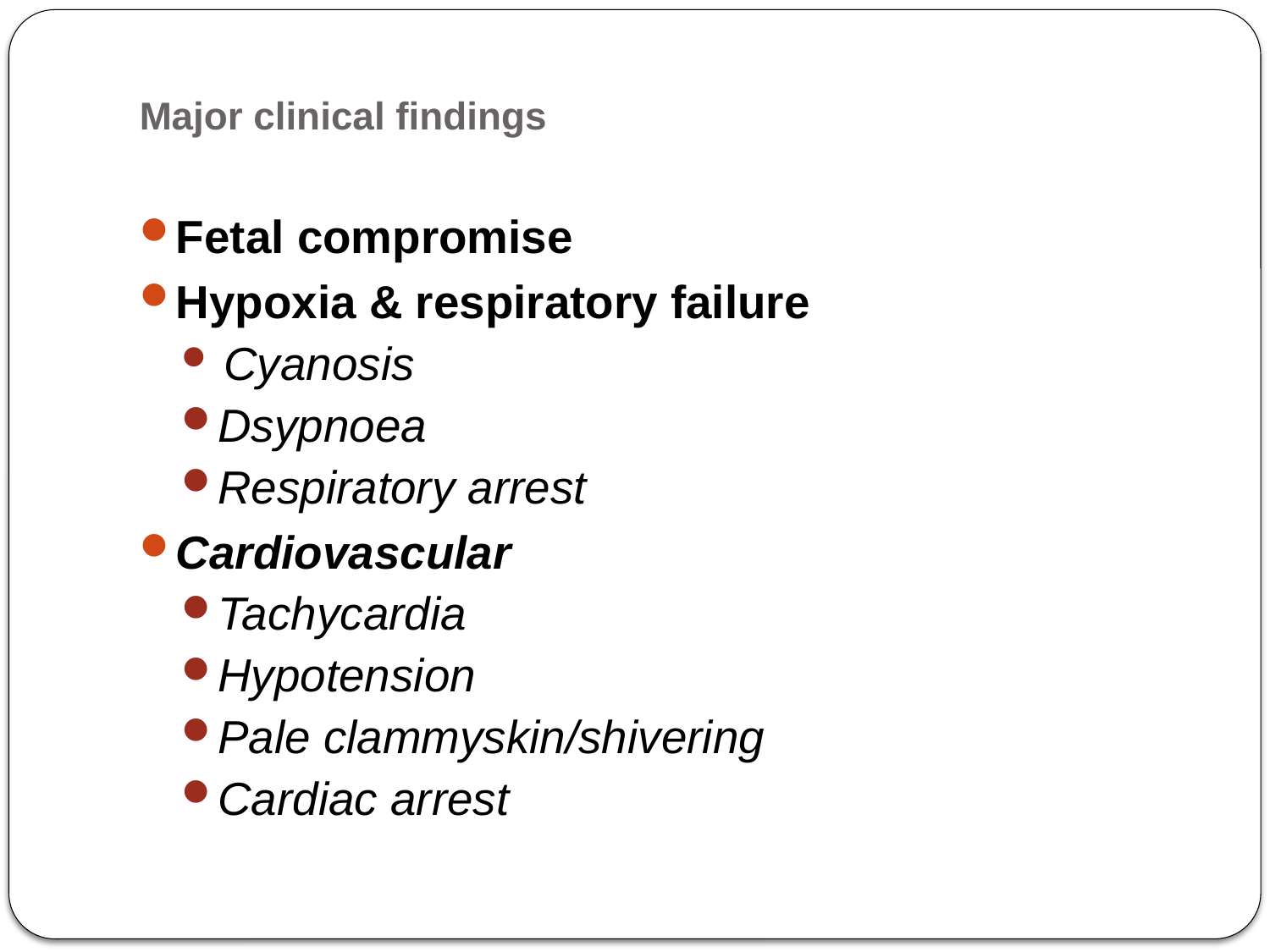

# Major clinical findings
Fetal compromise
Hypoxia & respiratory failure
 Cyanosis
Dsypnoea
Respiratory arrest
Cardiovascular
Tachycardia
Hypotension
Pale clammyskin/shivering
Cardiac arrest